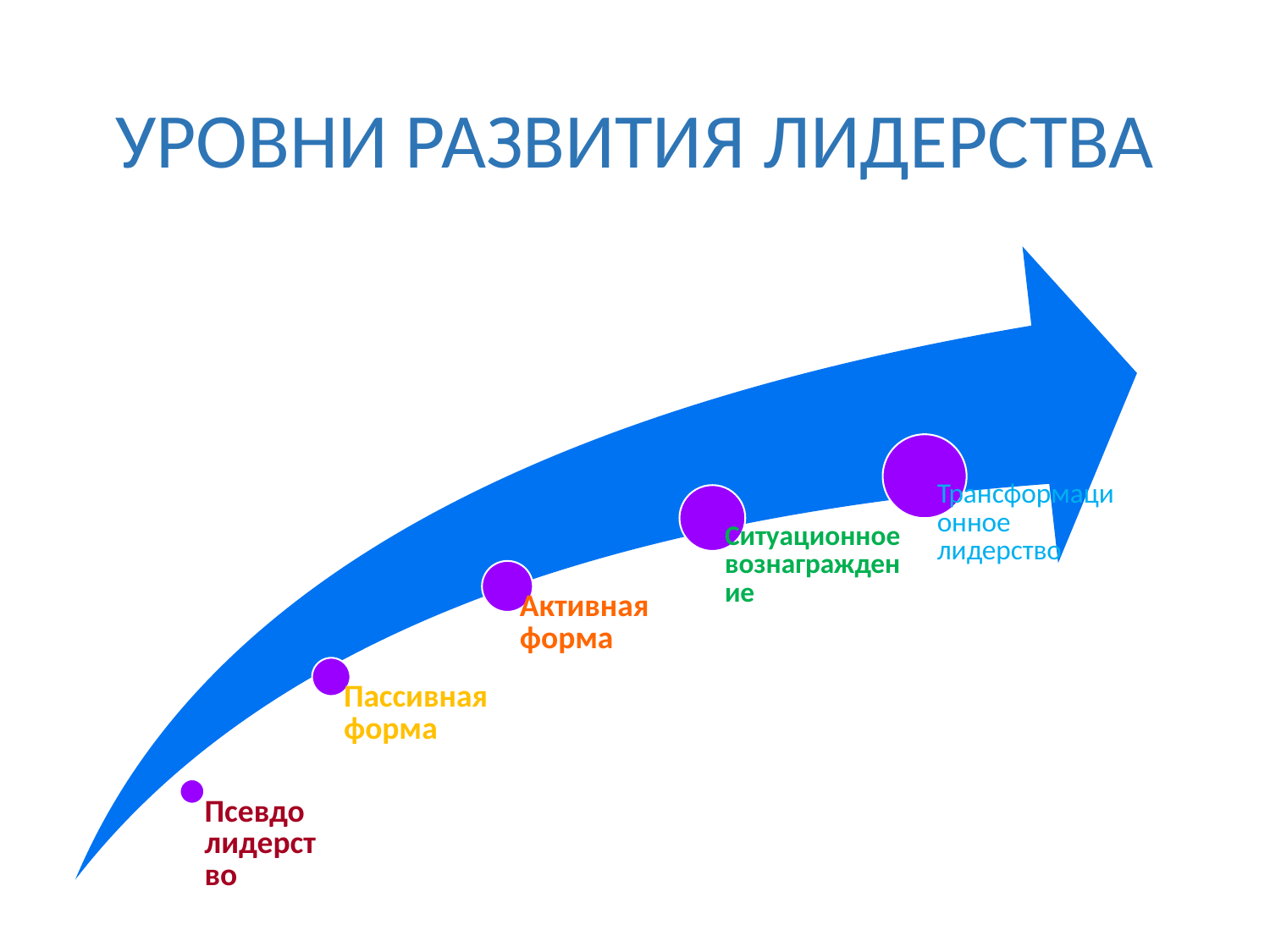

# УРОВНИ РАЗВИТИЯ ЛИДЕРСТВА
Псевдолидерство
Пассивная форма
Активная форма
Ситуационное вознаграждение
Трансформационное лидерство